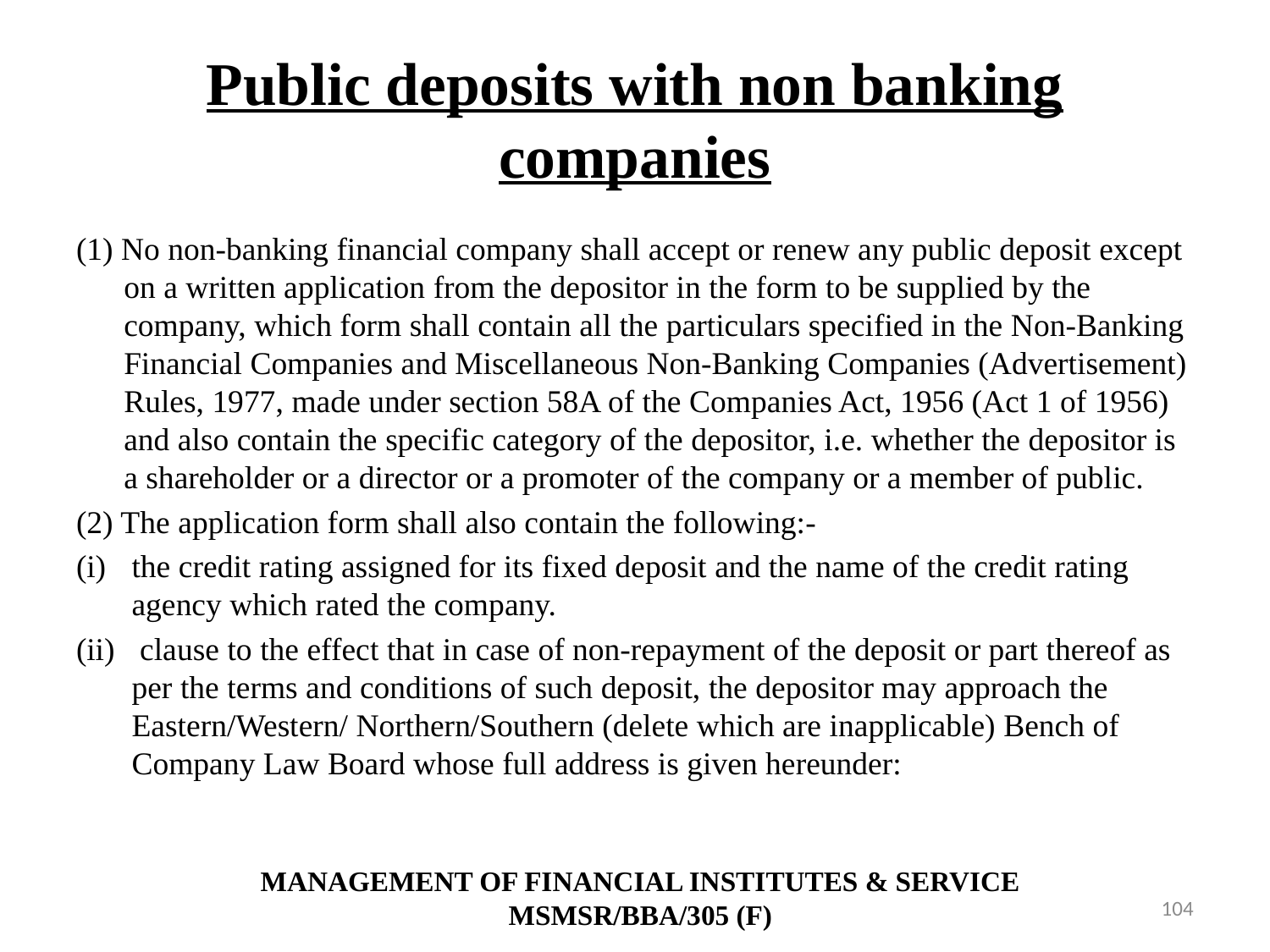

# Public deposits with non banking companies
(1) No non-banking financial company shall accept or renew any public deposit except on a written application from the depositor in the form to be supplied by the company, which form shall contain all the particulars specified in the Non-Banking Financial Companies and Miscellaneous Non-Banking Companies (Advertisement) Rules, 1977, made under section 58A of the Companies Act, 1956 (Act 1 of 1956) and also contain the specific category of the depositor, i.e. whether the depositor is a shareholder or a director or a promoter of the company or a member of public.
(2) The application form shall also contain the following:-
the credit rating assigned for its fixed deposit and the name of the credit rating agency which rated the company.
 clause to the effect that in case of non-repayment of the deposit or part thereof as per the terms and conditions of such deposit, the depositor may approach the Eastern/Western/ Northern/Southern (delete which are inapplicable) Bench of Company Law Board whose full address is given hereunder:

MANAGEMENT OF FINANCIAL INSTITUTES & SERVICE
MSMSR/BBA/305 (F)
104